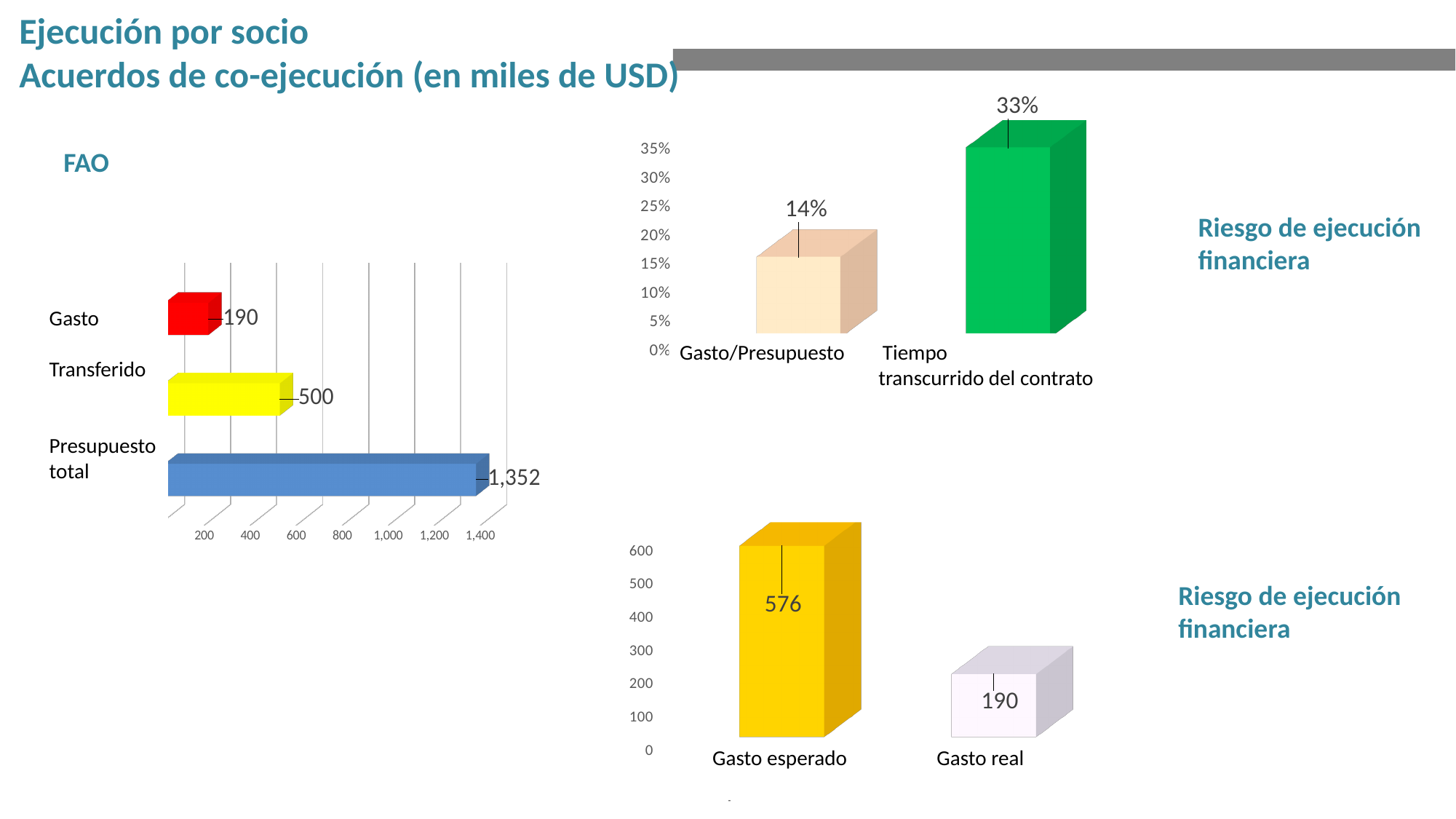

Ejecución por socio
Acuerdos de co-ejecución (en miles de USD)

[unsupported chart]

FAO
Riesgo de ejecución
financiera

[unsupported chart]

Gasto

Transferido

Presupuesto total

Gasto/Presupuesto        Tiempo
                                          transcurrido del contrato

[unsupported chart]

Riesgo de ejecución
financiera
Gasto esperado                   Gasto real